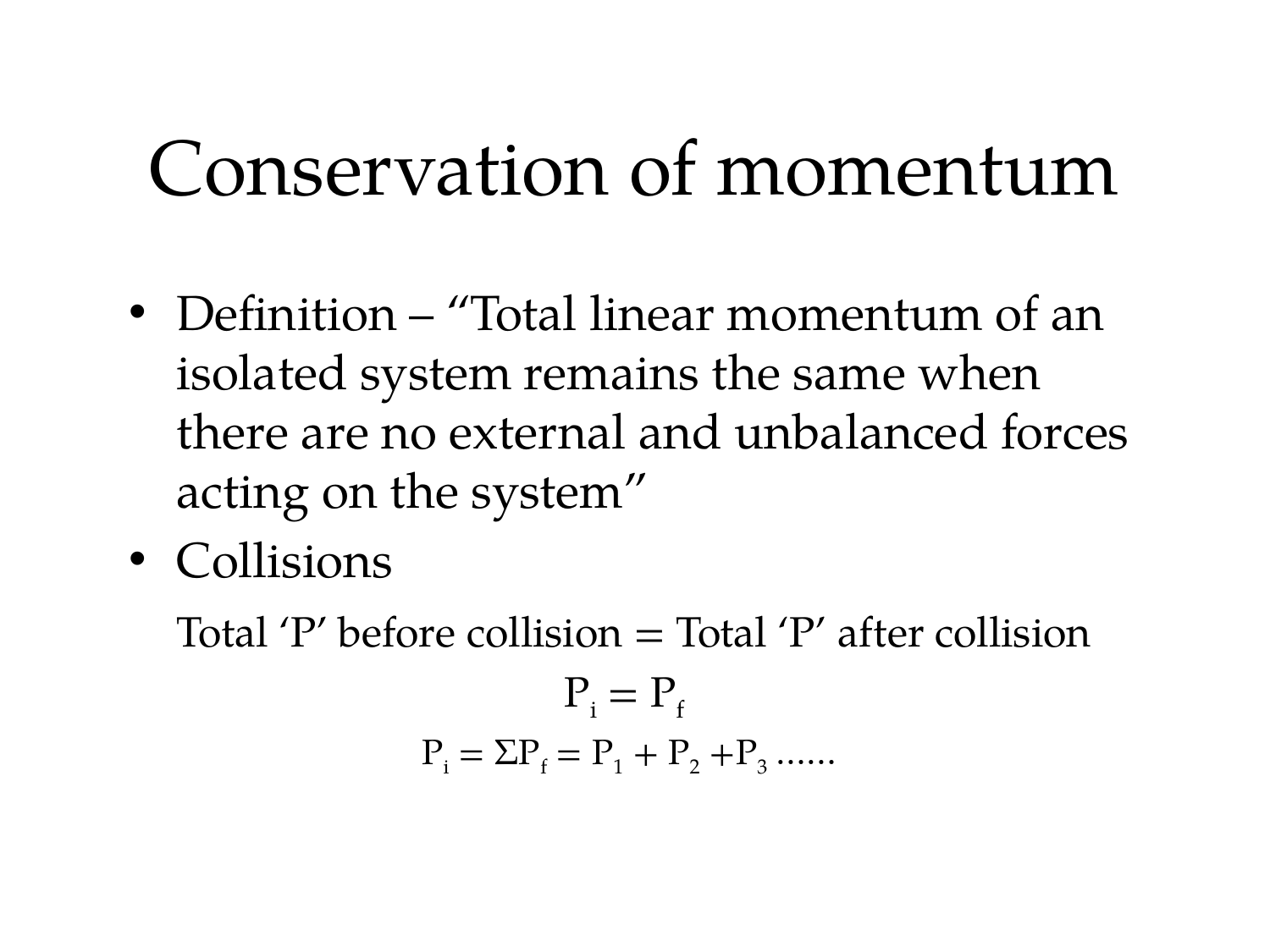

# Conservation of momentum
Definition – “Total linear momentum of an isolated system remains the same when there are no external and unbalanced forces acting on the system”
Collisions
	Total ‘P’ before collision = Total ‘P’ after collision
Pi = Pf
Pi = ΣPf = P1 + P2 +P3 ……